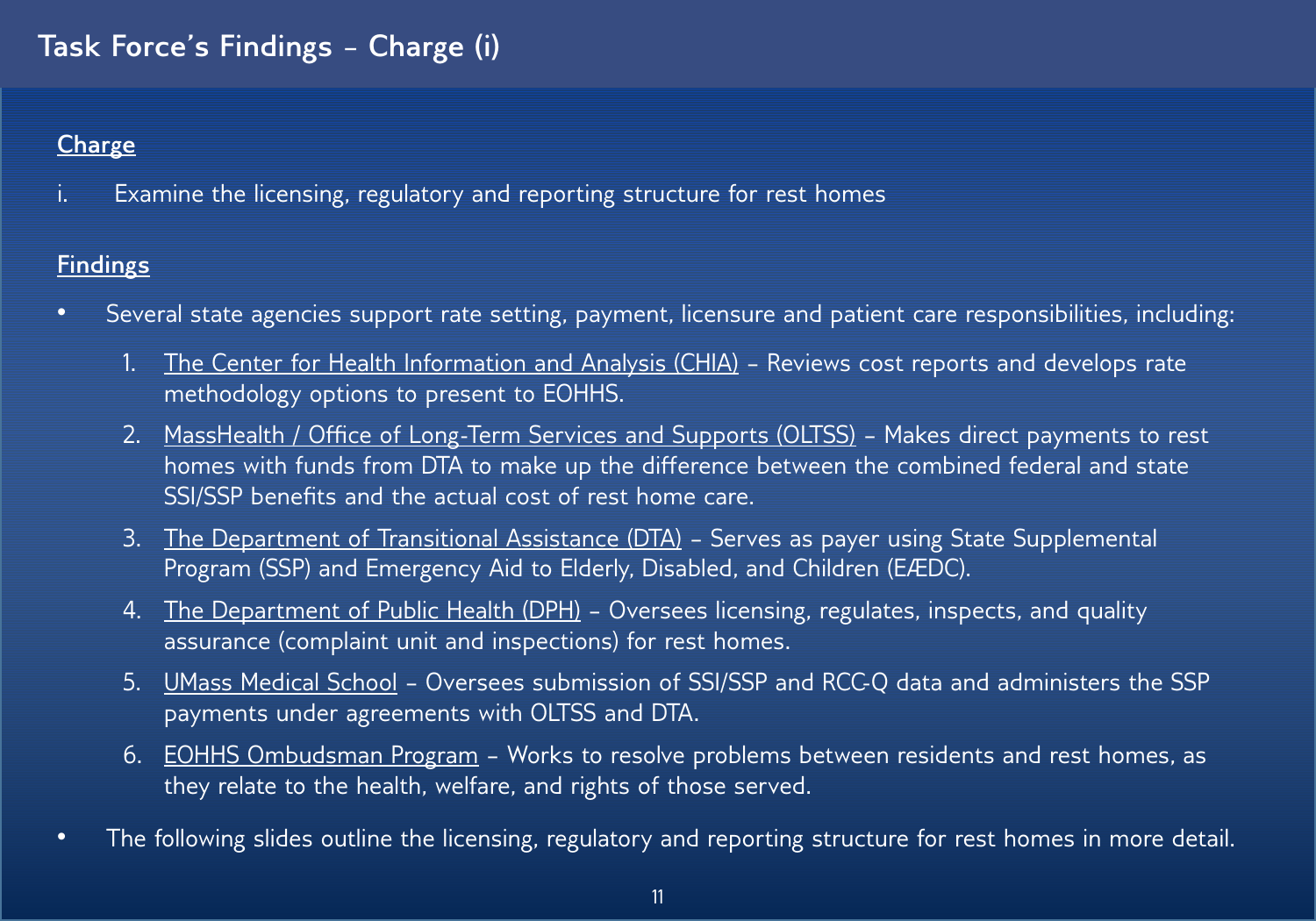

Task Force’s Findings – Charge (i)
Charge
Examine the licensing, regulatory and reporting structure for rest homes

Findings
Several state agencies support rate setting, payment, licensure and patient care responsibilities, including:
The Center for Health Information and Analysis (CHIA) – Reviews cost reports and develops rate methodology options to present to EOHHS.
MassHealth / Office of Long-Term Services and Supports (OLTSS) – Makes direct payments to rest homes with funds from DTA to make up the difference between the combined federal and state SSI/SSP benefits and the actual cost of rest home care.
The Department of Transitional Assistance (DTA) – Serves as payer using State Supplemental Program (SSP) and Emergency Aid to Elderly, Disabled, and Children (EAEDC).
The Department of Public Health (DPH) – Oversees licensing, regulates, inspects, and quality assurance (complaint unit and inspections) for rest homes.
UMass Medical School – Oversees submission of SSI/SSP and RCC-Q data and administers the SSP payments under agreements with OLTSS and DTA.
EOHHS Ombudsman Program – Works to resolve problems between residents and rest homes, as they relate to the health, welfare, and rights of those served.
The following slides outline the licensing, regulatory and reporting structure for rest homes in more detail.
11